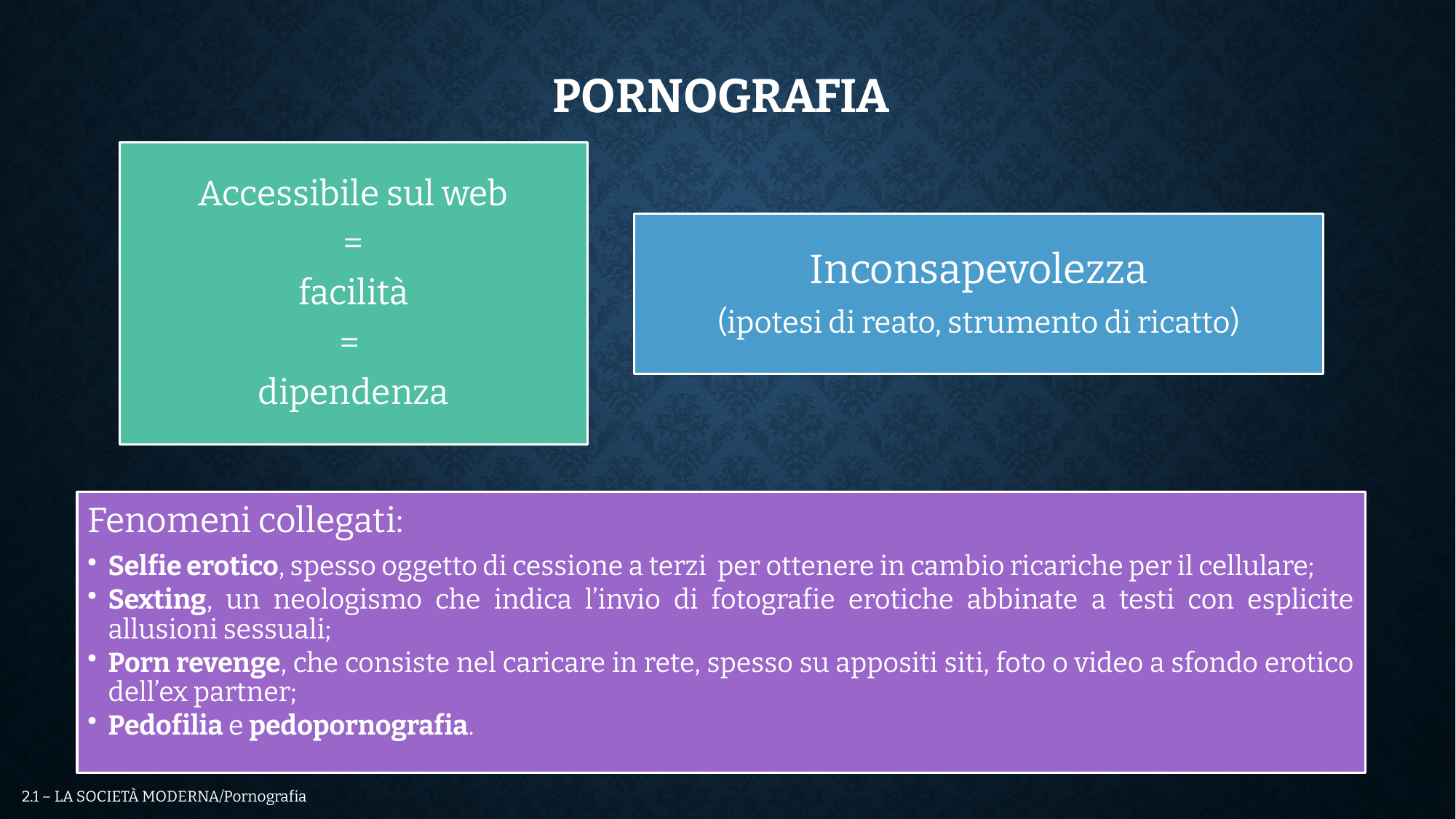

# PORNOGRAFIA
Accessibile sul web
=
facilità
=
dipendenza
Inconsapevolezza
(ipotesi di reato, strumento di ricatto)
Fenomeni collegati:
Selfie erotico, spesso oggetto di cessione a terzi  per ottenere in cambio ricariche per il cellulare;
Sexting, un neologismo che indica l’invio di fotografie erotiche abbinate a testi con esplicite allusioni sessuali;
Porn revenge, che consiste nel caricare in rete, spesso su appositi siti, foto o video a sfondo erotico dell’ex partner;
Pedofilia e pedopornografia.
11
2.1 – LA SOCIETÀ MODERNA/Pornografia